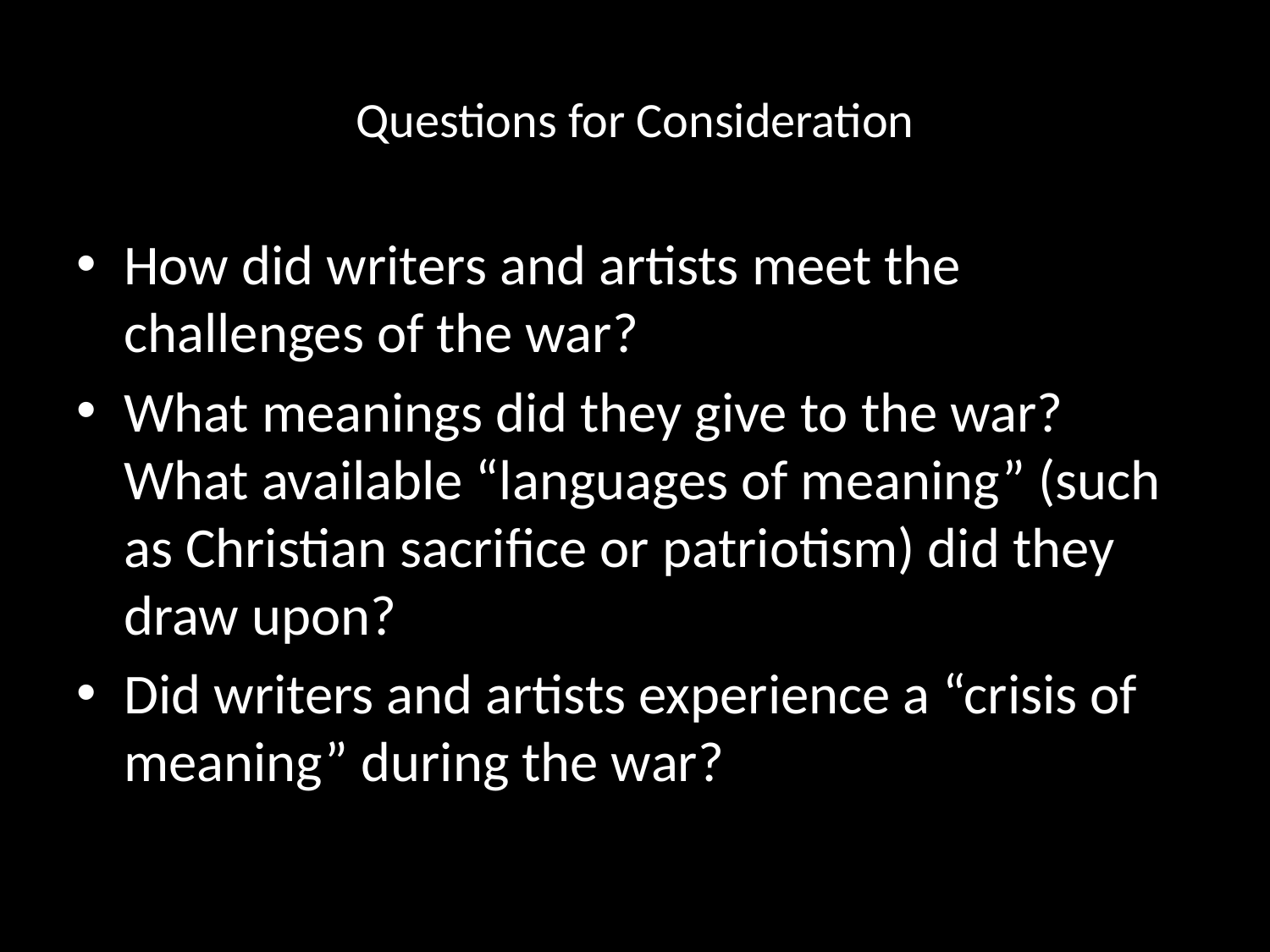

# Questions for Consideration
How did writers and artists meet the challenges of the war?
What meanings did they give to the war?   What available “languages of meaning” (such as Christian sacrifice or patriotism) did they draw upon?
Did writers and artists experience a “crisis of meaning” during the war?